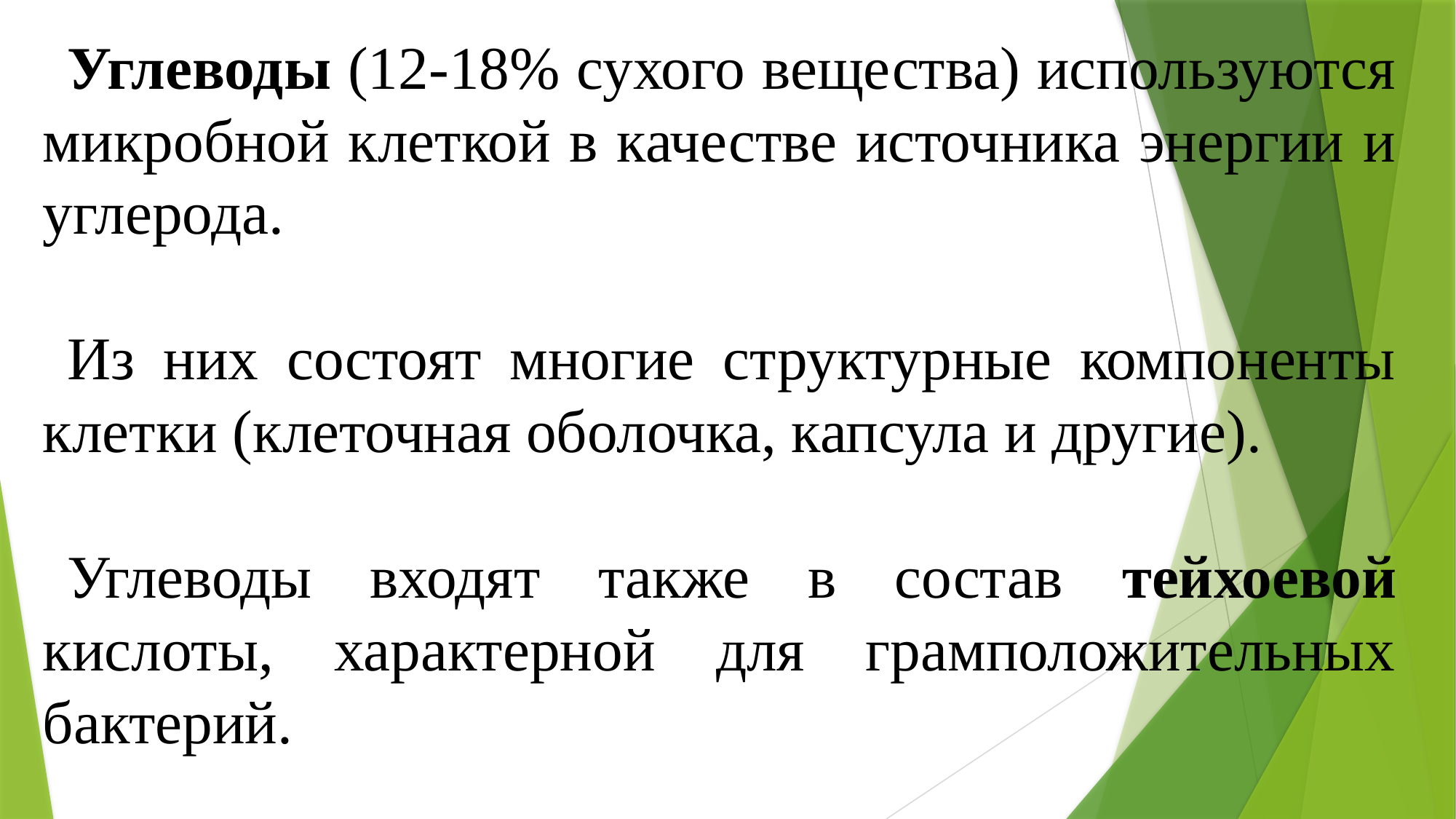

Углеводы (12-18% сухого вещества) используются микробной клеткой в качестве источника энергии и углерода.

Из них состоят многие структурные компоненты клетки (клеточная оболочка, капсула и другие).

Углеводы входят также в состав тейхоевой кислоты, характерной для грамположительных бактерий.